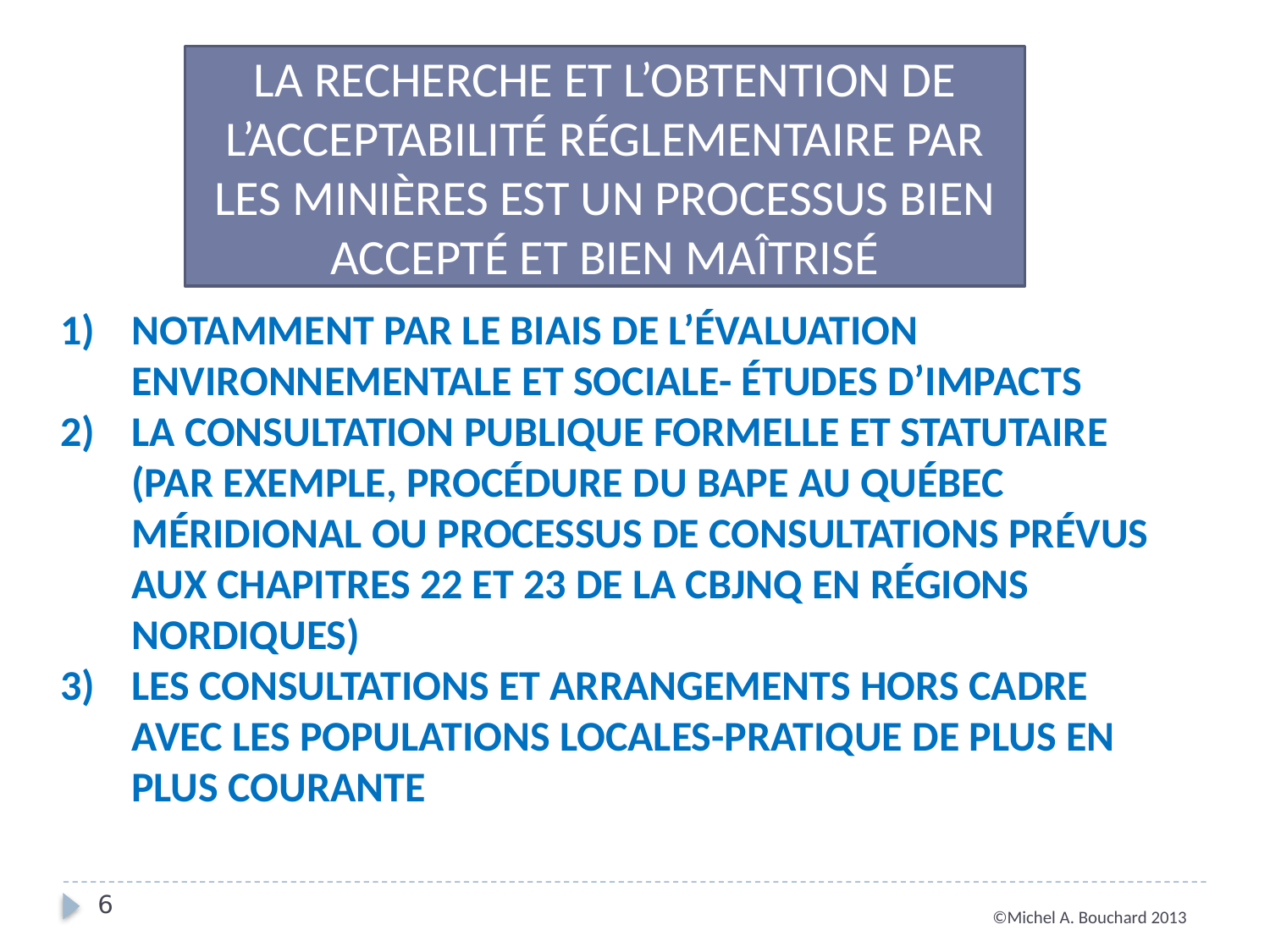

La recherche et l’obtention de l’acceptabilité réglementaire par les minières est un processus bien accepté et bien maîtrisé

Notamment par le biais de l’Évaluation Environnementale et Sociale- Études d’impacts
La consultation publique formelle et statutaire (par exemple, procédure du BAPE au Québec méridional ou processus de consultations prévus aux Chapitres 22 et 23 de la CBJNQ en régions nordiques)
Les consultations et arrangements hors cadre avec les populations locales-pratique de plus en plus courante
6
©Michel A. Bouchard 2013